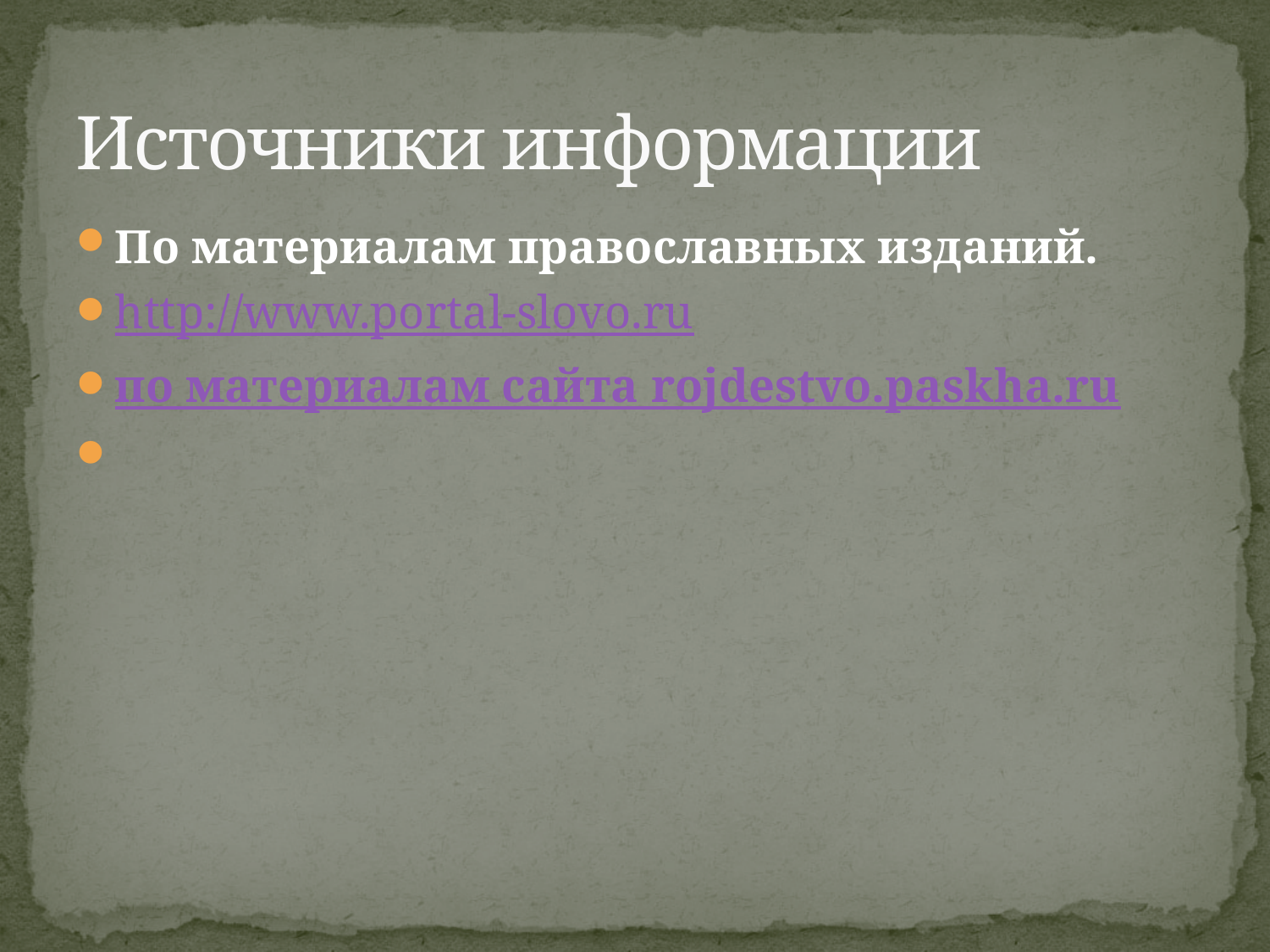

# Источники информации
По материалам православных изданий.
http://www.portal-slovo.ru
по материалам сайта rojdestvo.paskha.ru